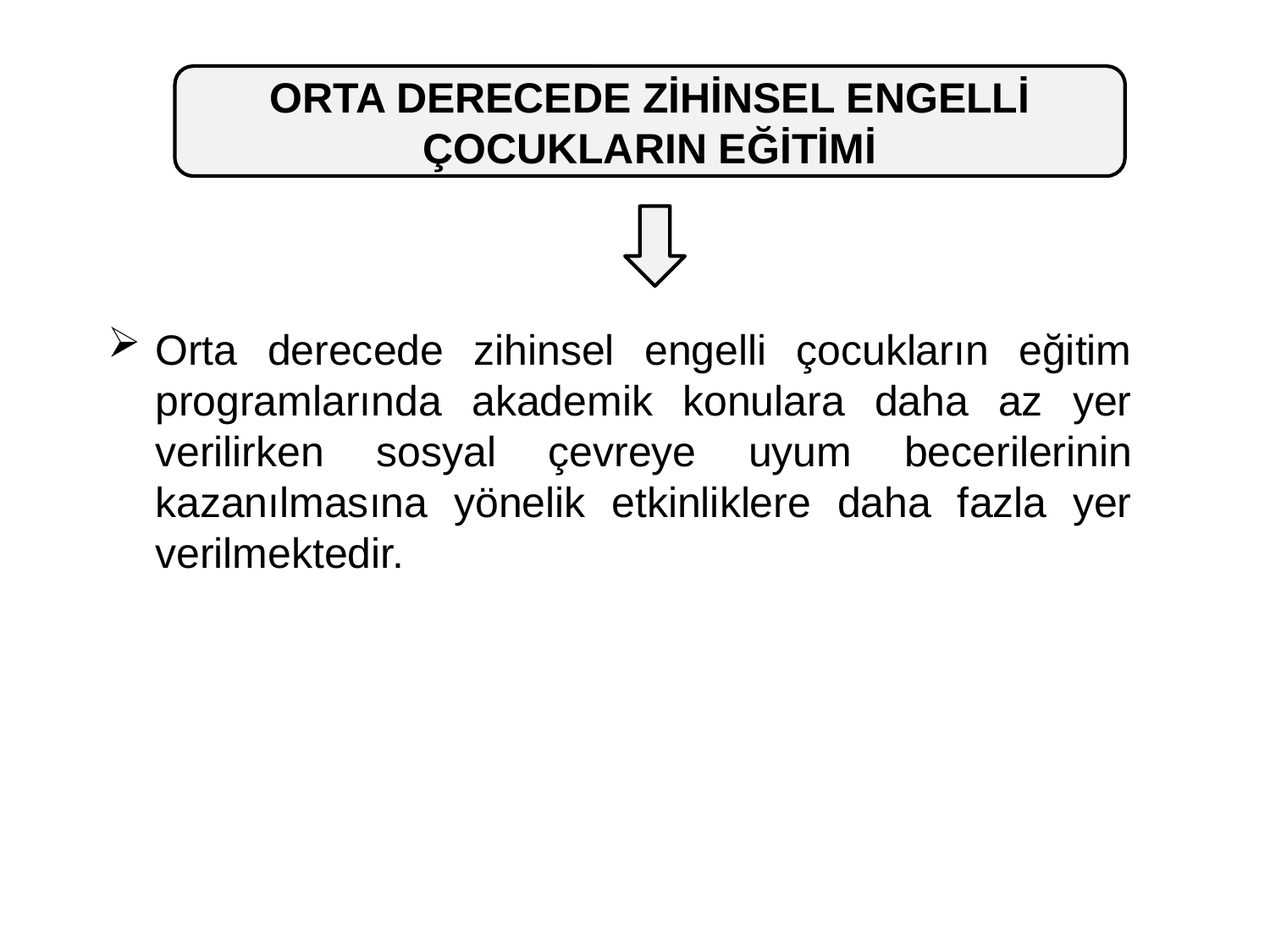

ORTA DERECEDE ZİHİNSEL ENGELLİ ÇOCUKLARIN EĞİTİMİ

Orta derecede zihinsel engelli çocukların eğitim programlarında akademik konulara daha az yer verilirken sosyal çevreye uyum becerilerinin kazanılmasına yönelik etkinliklere daha fazla yer verilmektedir.